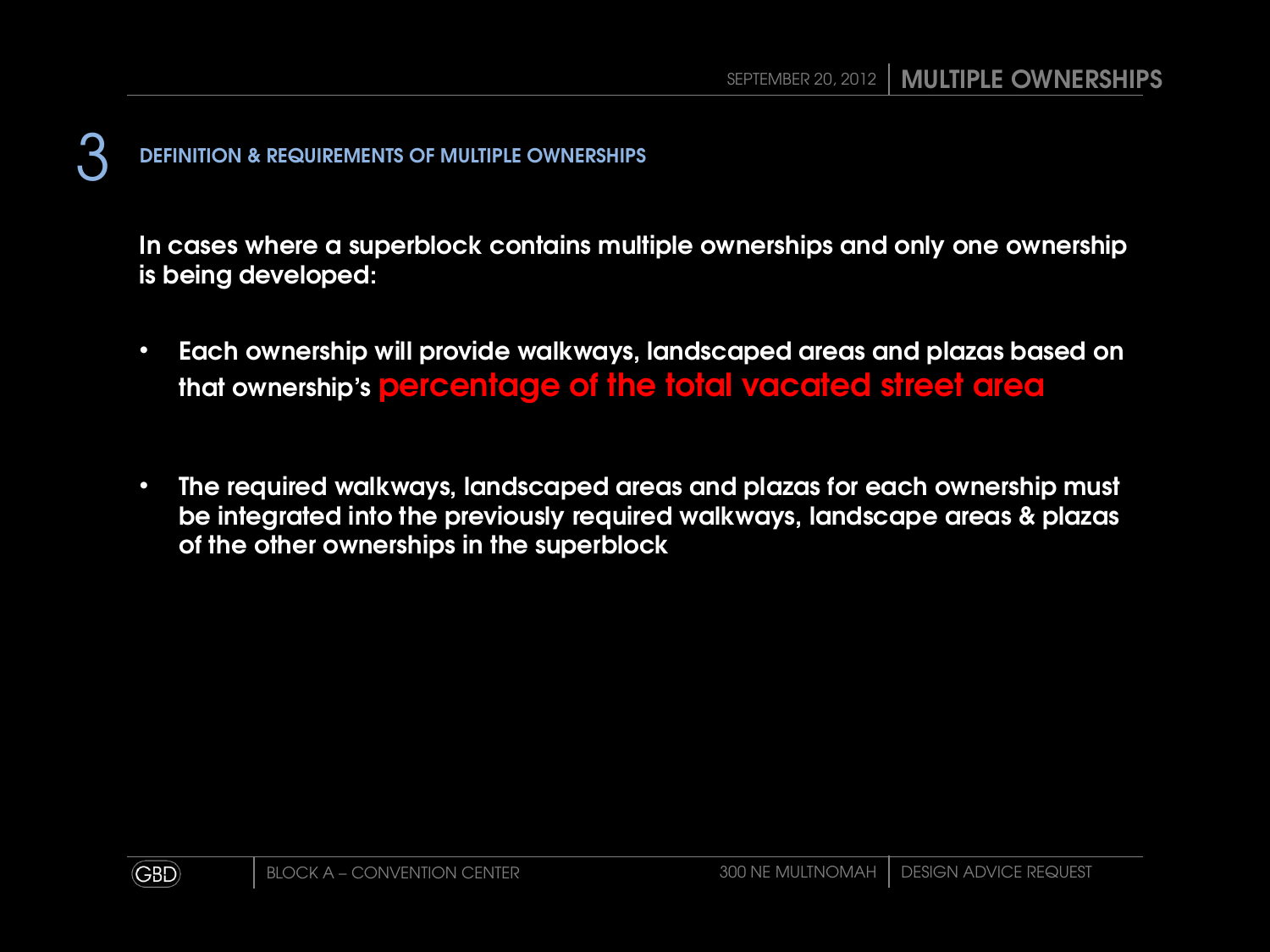

MULTIPLE OWNERSHIPS
3

DEFINITION & REQUIREMENTS OF MULTIPLE OWNERSHIPS

In cases where a superblock contains multiple ownerships and only one ownership is being developed:

Each ownership will provide walkways, landscaped areas and plazas based on that ownership’s percentage of the total vacated street area

The required walkways, landscaped areas and plazas for each ownership must be integrated into the previously required walkways, landscape areas & plazas of the other ownerships in the superblock

NE   HASSALO
NE   3RD